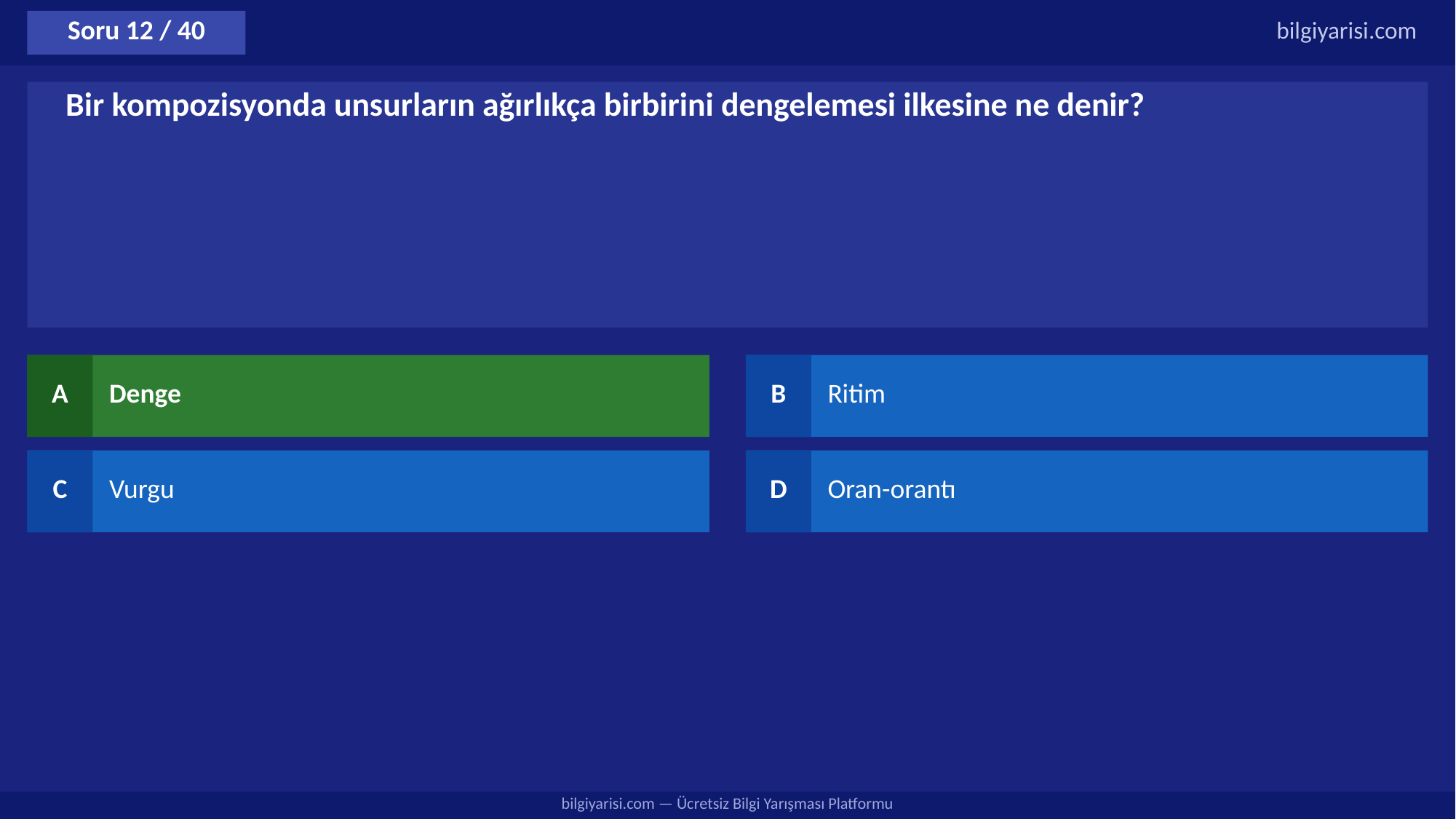

Soru 12 / 40
bilgiyarisi.com

Bir kompozisyonda unsurların ağırlıkça birbirini dengelemesi ilkesine ne denir?

A
Denge

B
Ritim

C
Vurgu

D
Oran-orantı
bilgiyarisi.com — Ücretsiz Bilgi Yarışması Platformu